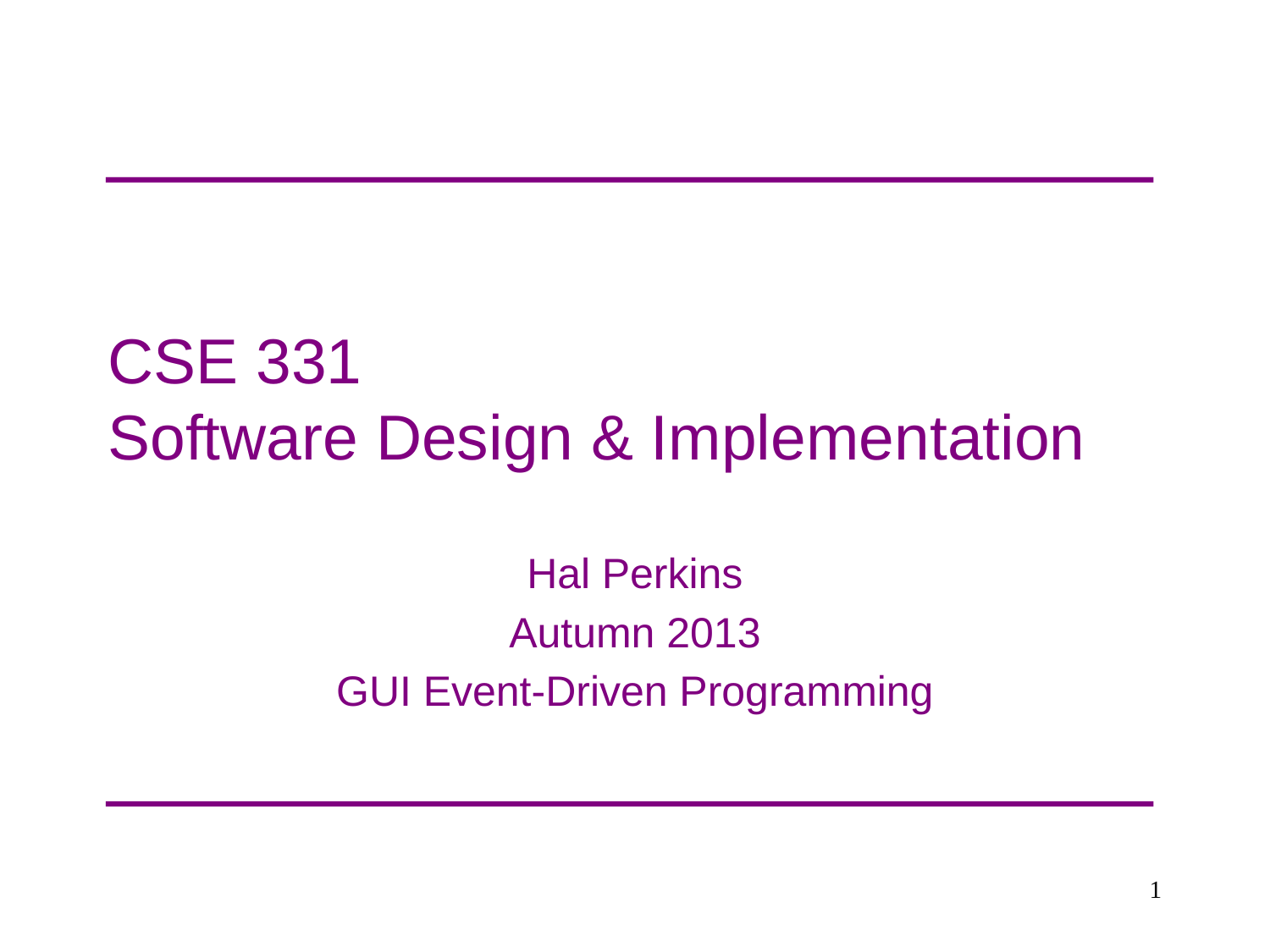

# CSE 331 Software Design & Implementation
Hal Perkins
Autumn 2013
GUI Event-Driven Programming
1